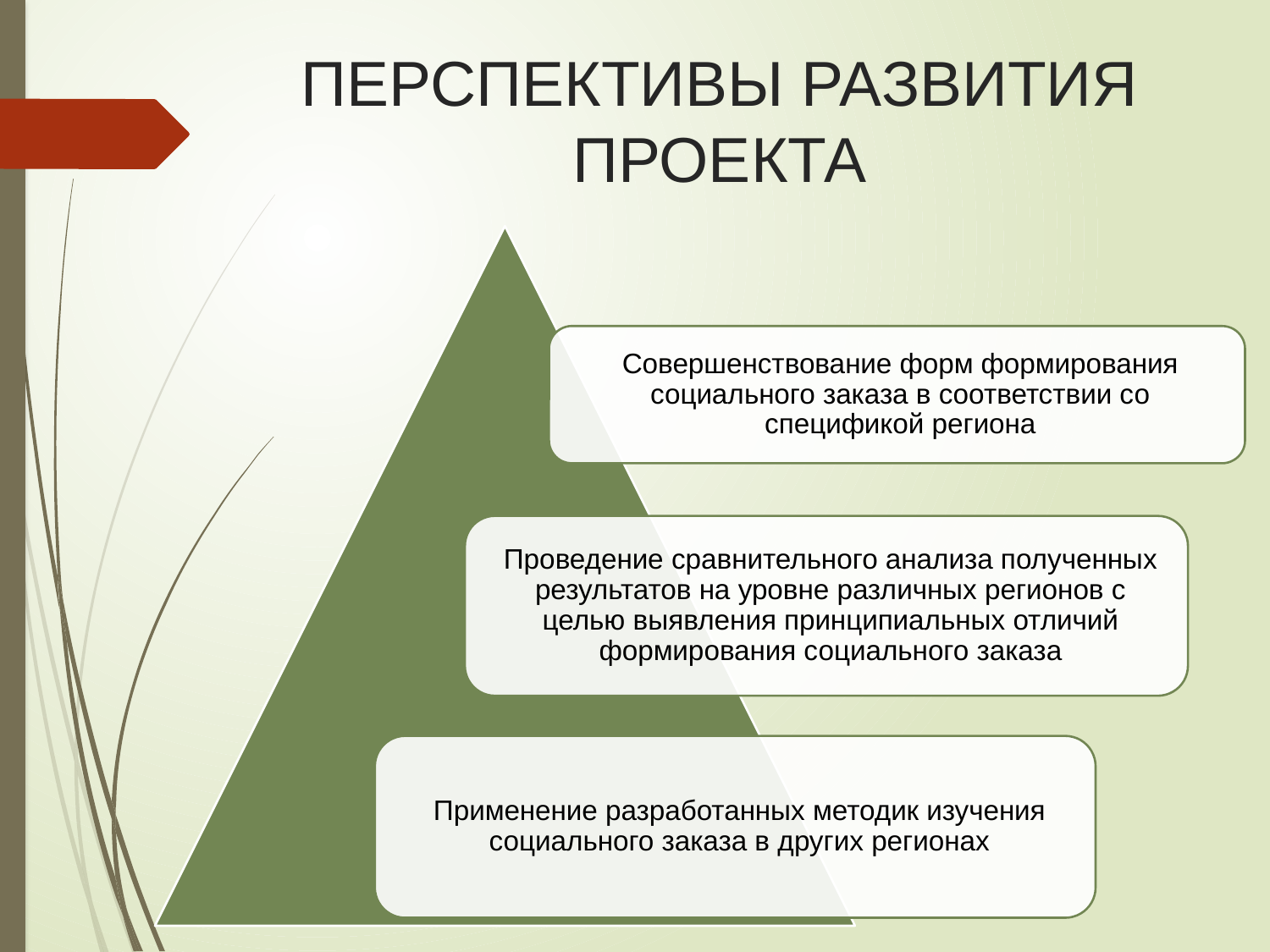

# ПЕРСПЕКТИВЫ РАЗВИТИЯ ПРОЕКТА
Применение разработанных методик изучения социального заказа в других регионах
Проведение сравнительного анализа полученных результатов на уровне различных регионов с целью выявления принципиальных отличий формирования социального заказа
Совершенствование форм формирования социального заказа в соответствии со спецификой региона